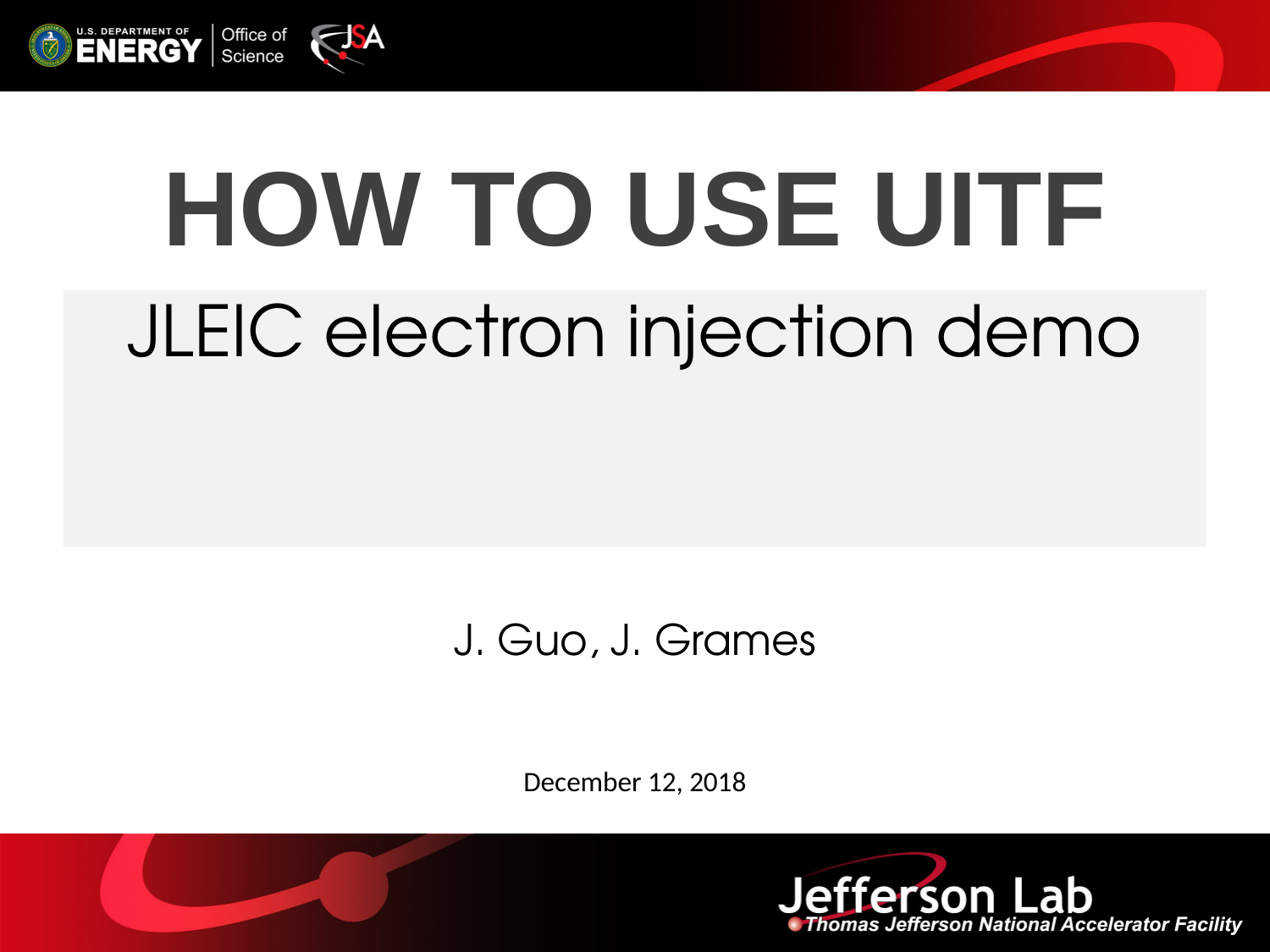

How to Use UITF
JLEIC electron injection demo
J. Guo, J. Grames
December 12, 2018